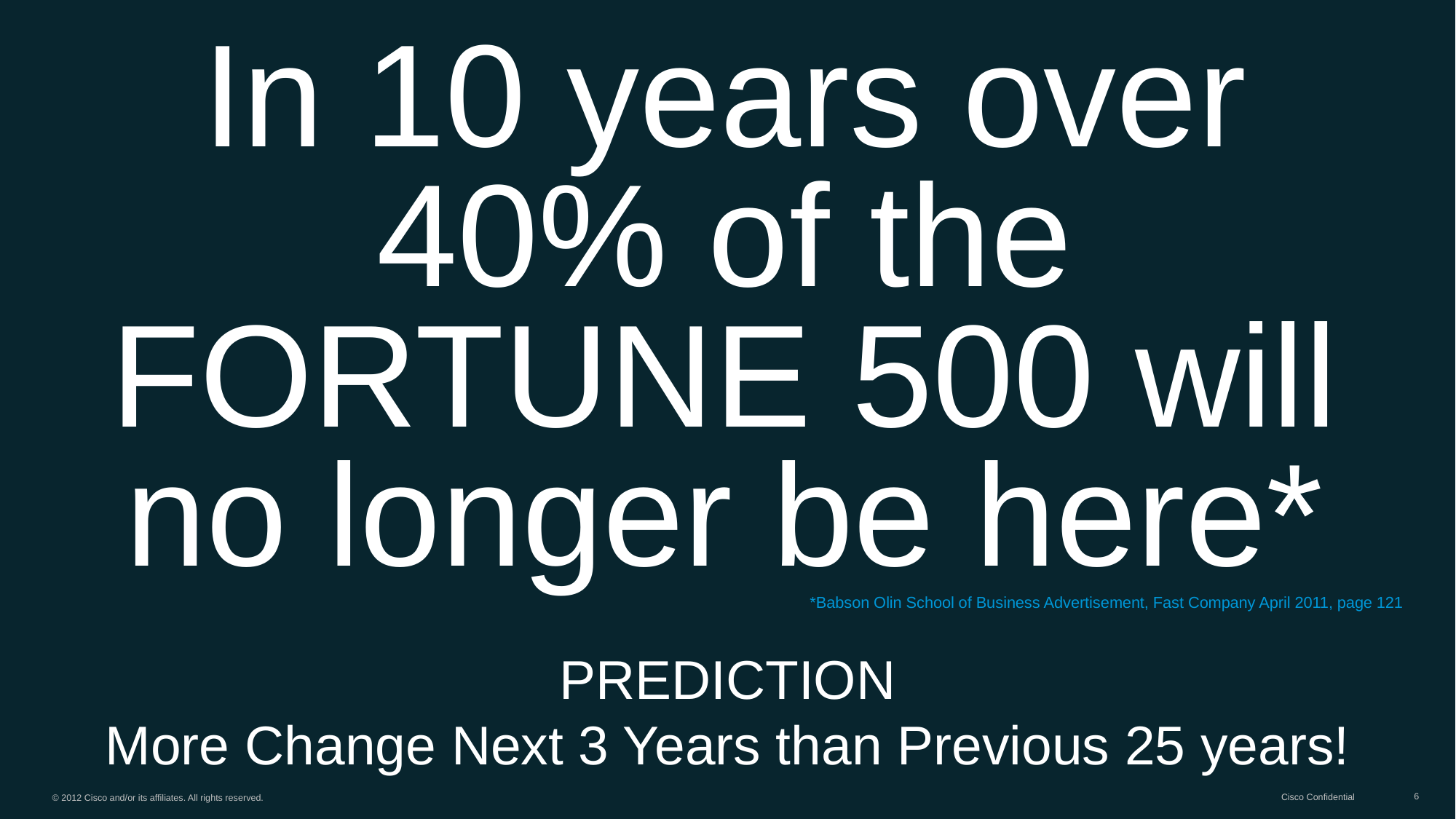

# In 10 years over 40% of the FORTUNE 500 will no longer be here*
*Babson Olin School of Business Advertisement, Fast Company April 2011, page 121
PREDICTION
More Change Next 3 Years than Previous 25 years!